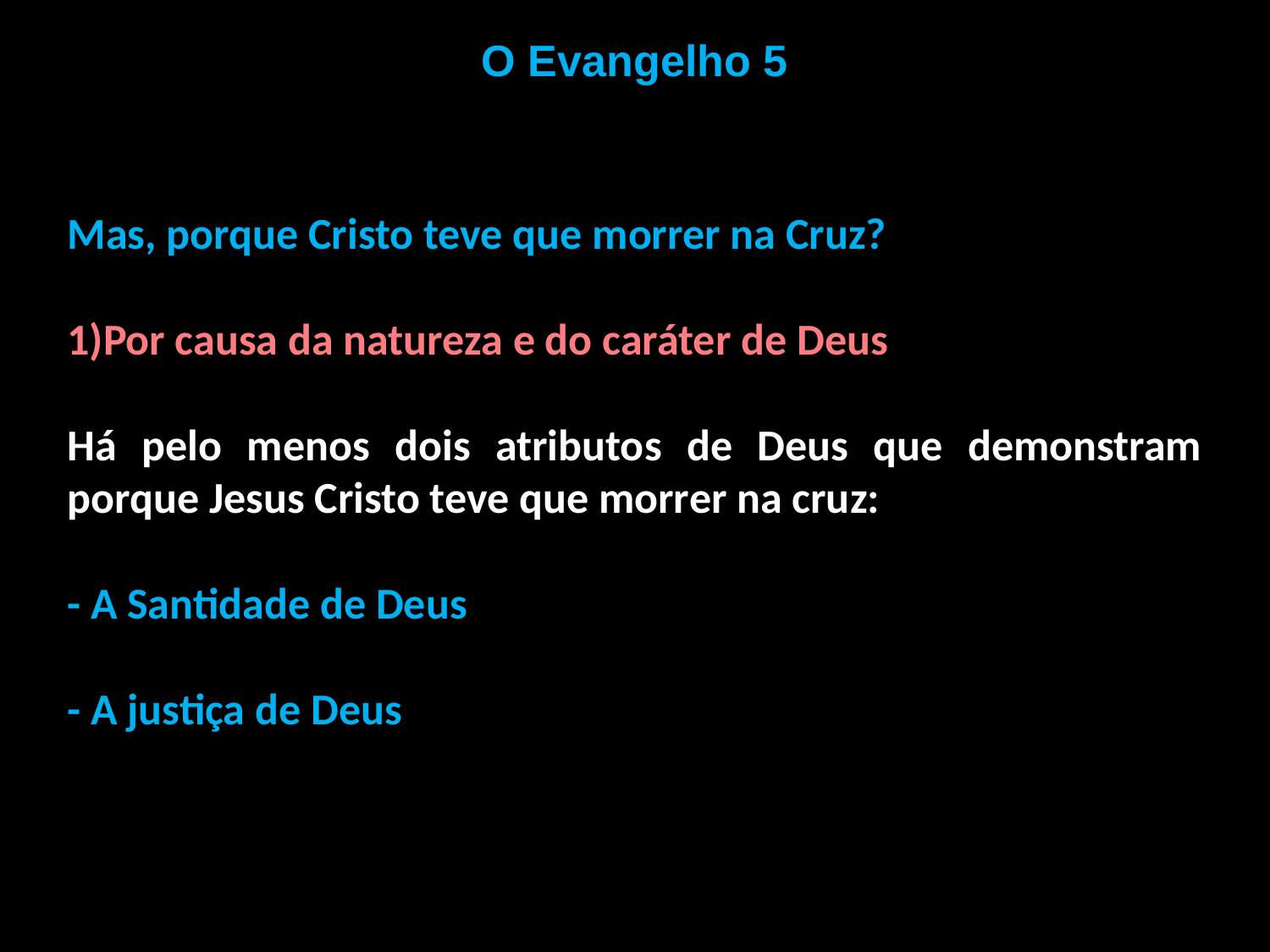

O Evangelho 5

Mas, porque Cristo teve que morrer na Cruz?

1)Por causa da natureza e do caráter de Deus

Há pelo menos dois atributos de Deus que demonstram porque Jesus Cristo teve que morrer na cruz:

- A Santidade de Deus

- A justiça de Deus